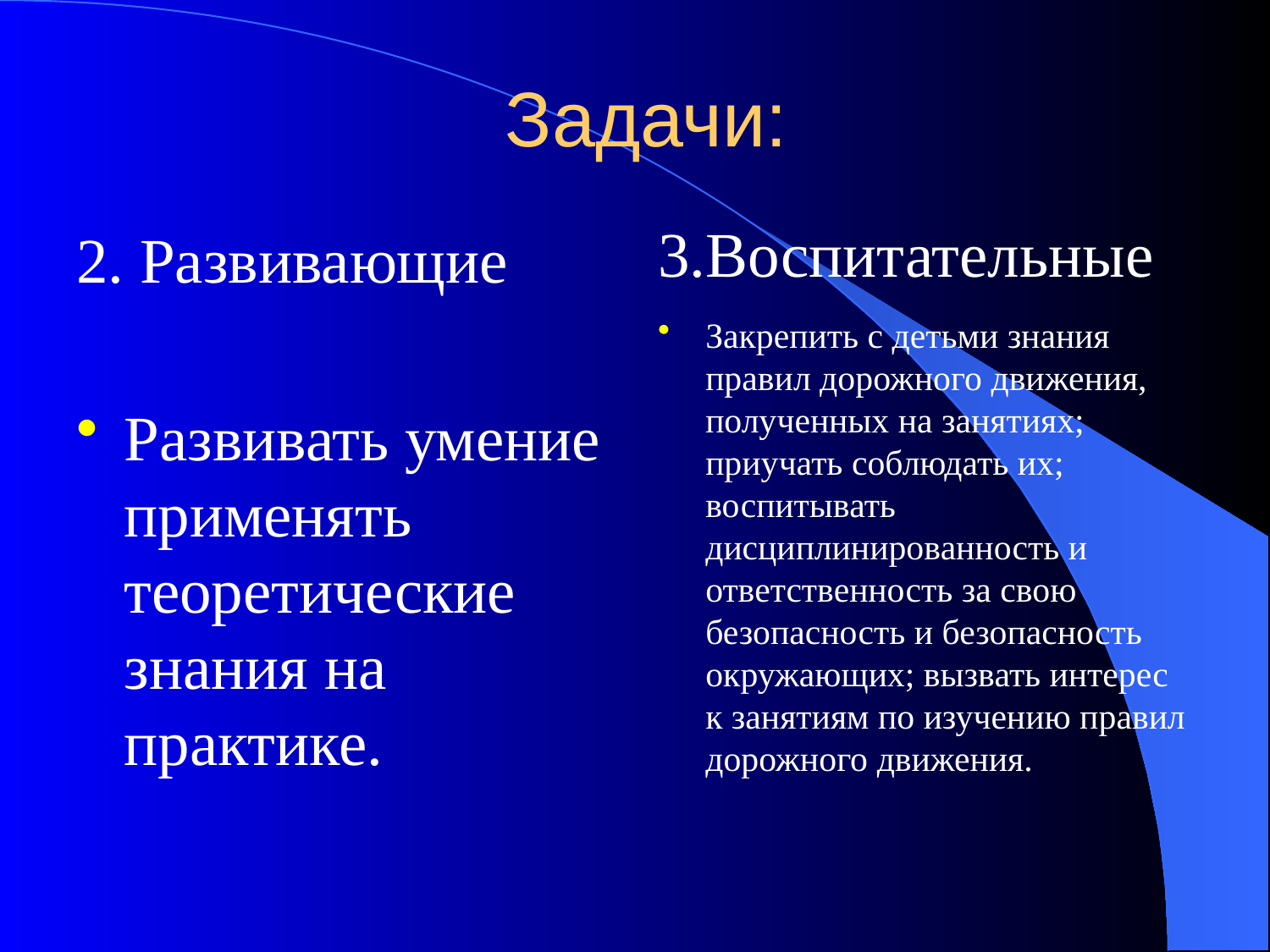

# Задачи:
3.Воспитательные
2. Развивающие

Развивать умение применять теоретические знания на практике.

Закрепить с детьми знания правил дорожного движения, полученных на занятиях; приучать соблюдать их; воспитывать дисциплинированность и ответственность за свою безопасность и безопасность окружающих; вызвать интерес к занятиям по изучению правил дорожного движения.